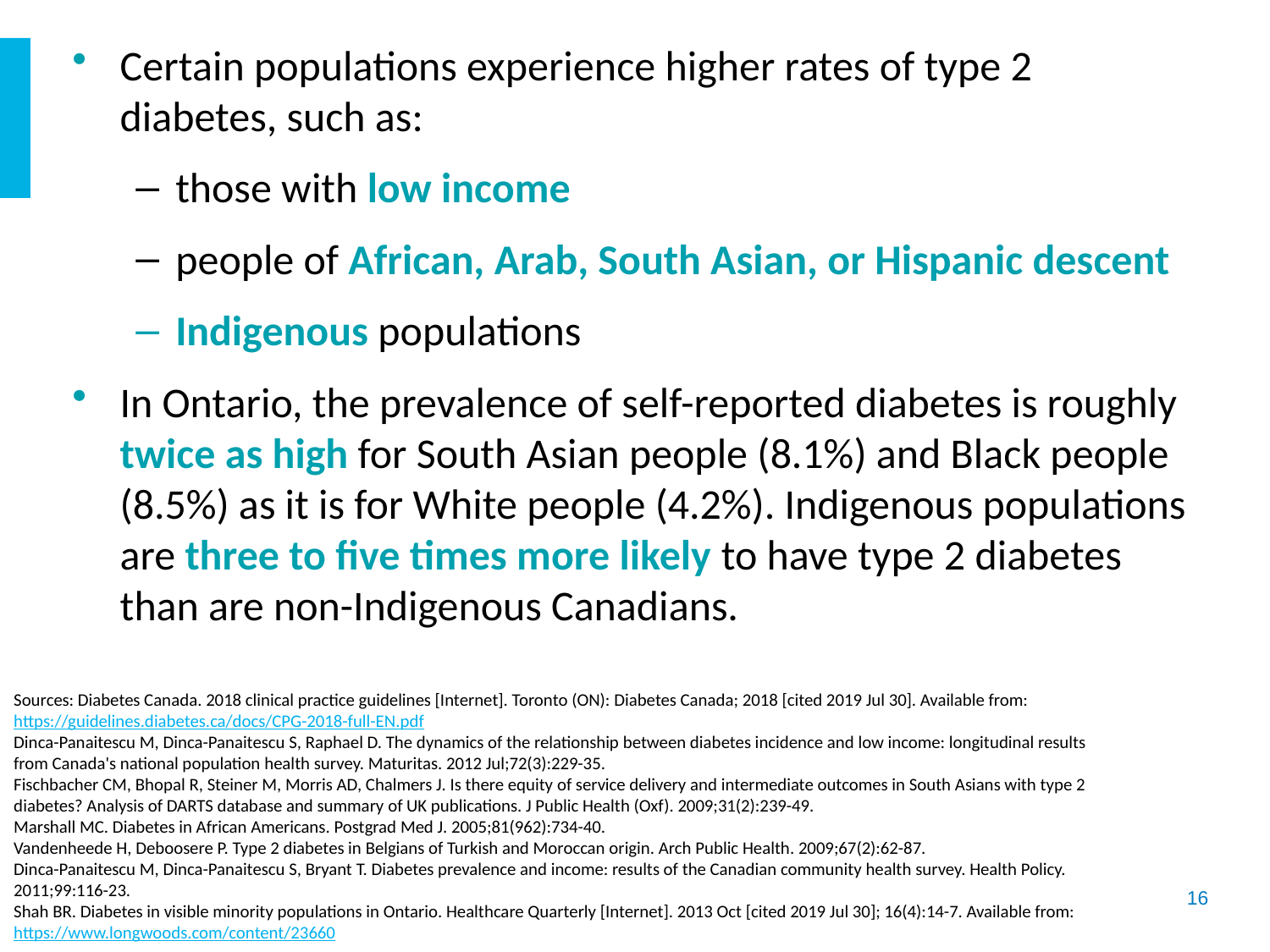

Certain populations experience higher rates of type 2 diabetes, such as:
those with low income
people of African, Arab, South Asian, or Hispanic descent
Indigenous populations
In Ontario, the prevalence of self-reported diabetes is roughly twice as high for South Asian people (8.1%) and Black people (8.5%) as it is for White people (4.2%). Indigenous populations are three to five times more likely to have type 2 diabetes than are non-Indigenous Canadians.
Sources: Diabetes Canada. 2018 clinical practice guidelines [Internet]. Toronto (ON): Diabetes Canada; 2018 [cited 2019 Jul 30]. Available from: https://guidelines.diabetes.ca/docs/CPG-2018-full-EN.pdf
Dinca-Panaitescu M, Dinca-Panaitescu S, Raphael D. The dynamics of the relationship between diabetes incidence and low income: longitudinal results from Canada's national population health survey. Maturitas. 2012 Jul;72(3):229-35.
Fischbacher CM, Bhopal R, Steiner M, Morris AD, Chalmers J. Is there equity of service delivery and intermediate outcomes in South Asians with type 2 diabetes? Analysis of DARTS database and summary of UK publications. J Public Health (Oxf). 2009;31(2):239-49.
Marshall MC. Diabetes in African Americans. Postgrad Med J. 2005;81(962):734-40.
Vandenheede H, Deboosere P. Type 2 diabetes in Belgians of Turkish and Moroccan origin. Arch Public Health. 2009;67(2):62-87.
Dinca-Panaitescu M, Dinca-Panaitescu S, Bryant T. Diabetes prevalence and income: results of the Canadian community health survey. Health Policy. 2011;99:116-23.
Shah BR. Diabetes in visible minority populations in Ontario. Healthcare Quarterly [Internet]. 2013 Oct [cited 2019 Jul 30]; 16(4):14-7. Available from: https://www.longwoods.com/content/23660